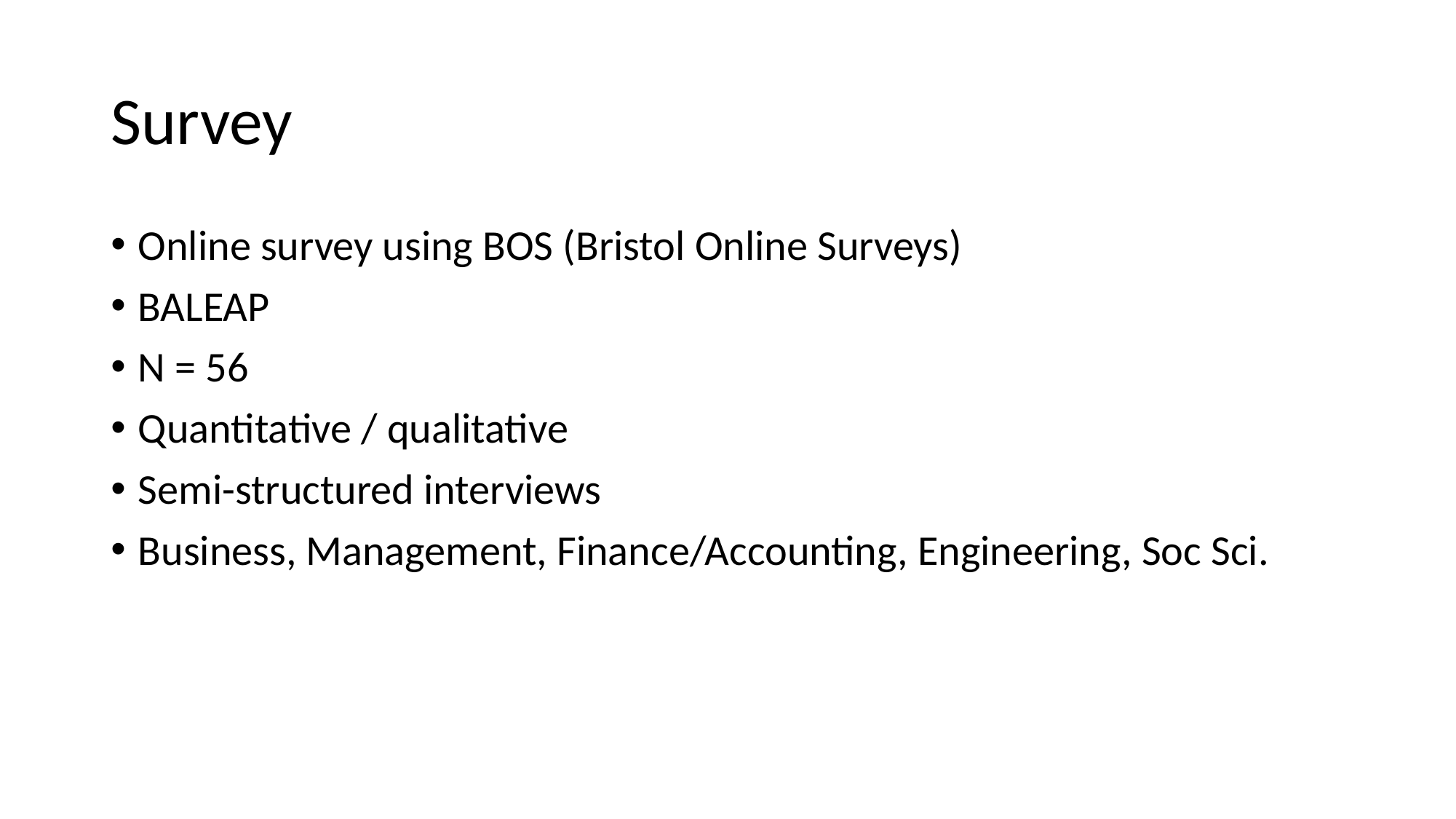

# Survey
Online survey using BOS (Bristol Online Surveys)
BALEAP
N = 56
Quantitative / qualitative
Semi-structured interviews
Business, Management, Finance/Accounting, Engineering, Soc Sci.